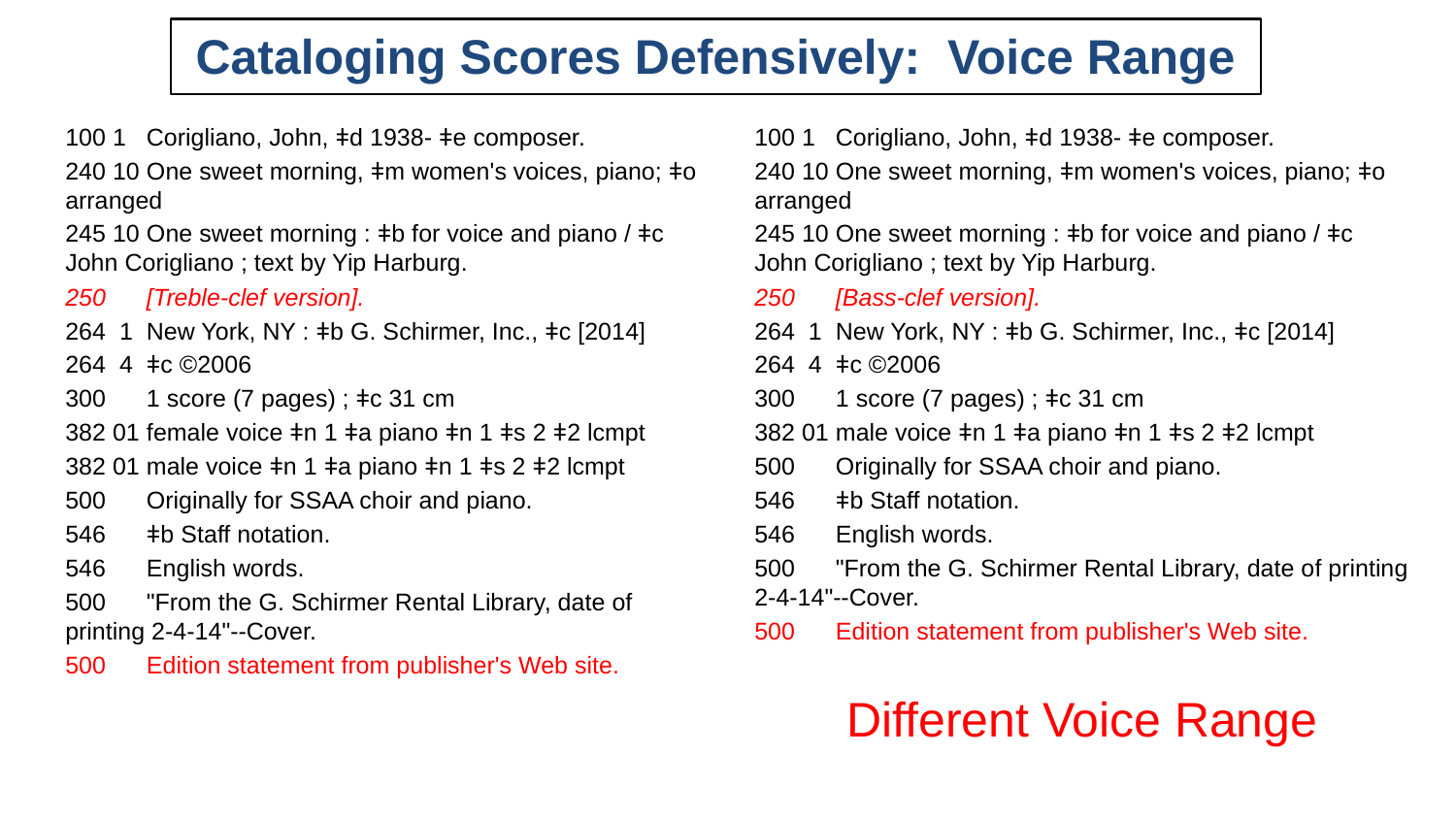

# Cataloging Scores Defensively:  Voice Range
100 1   Corigliano, John, ǂd 1938- ǂe composer.
240 10 One sweet morning, ǂm women's voices, piano; ǂo arranged
245 10 One sweet morning : ǂb for voice and piano / ǂc John Corigliano ; text by Yip Harburg.
250      [Treble-clef version].
264  1  New York, NY : ǂb G. Schirmer, Inc., ǂc [2014]
264  4  ǂc ©2006
300      1 score (7 pages) ; ǂc 31 cm
382 01 female voice ǂn 1 ǂa piano ǂn 1 ǂs 2 ǂ2 lcmpt
382 01 male voice ǂn 1 ǂa piano ǂn 1 ǂs 2 ǂ2 lcmpt
500      Originally for SSAA choir and piano.
546      ǂb Staff notation.
546      English words.
500      "From the G. Schirmer Rental Library, date of printing 2-4-14"--Cover.
500      Edition statement from publisher's Web site.
100 1   Corigliano, John, ǂd 1938- ǂe composer.
240 10 One sweet morning, ǂm women's voices, piano; ǂo arranged
245 10 One sweet morning : ǂb for voice and piano / ǂc John Corigliano ; text by Yip Harburg.
250      [Bass-clef version].
264  1  New York, NY : ǂb G. Schirmer, Inc., ǂc [2014]
264  4  ǂc ©2006
300      1 score (7 pages) ; ǂc 31 cm
382 01 male voice ǂn 1 ǂa piano ǂn 1 ǂs 2 ǂ2 lcmpt
500      Originally for SSAA choir and piano.
546      ǂb Staff notation.
546      English words.
500      "From the G. Schirmer Rental Library, date of printing 2-4-14"--Cover.
500      Edition statement from publisher's Web site.

Different Voice Range